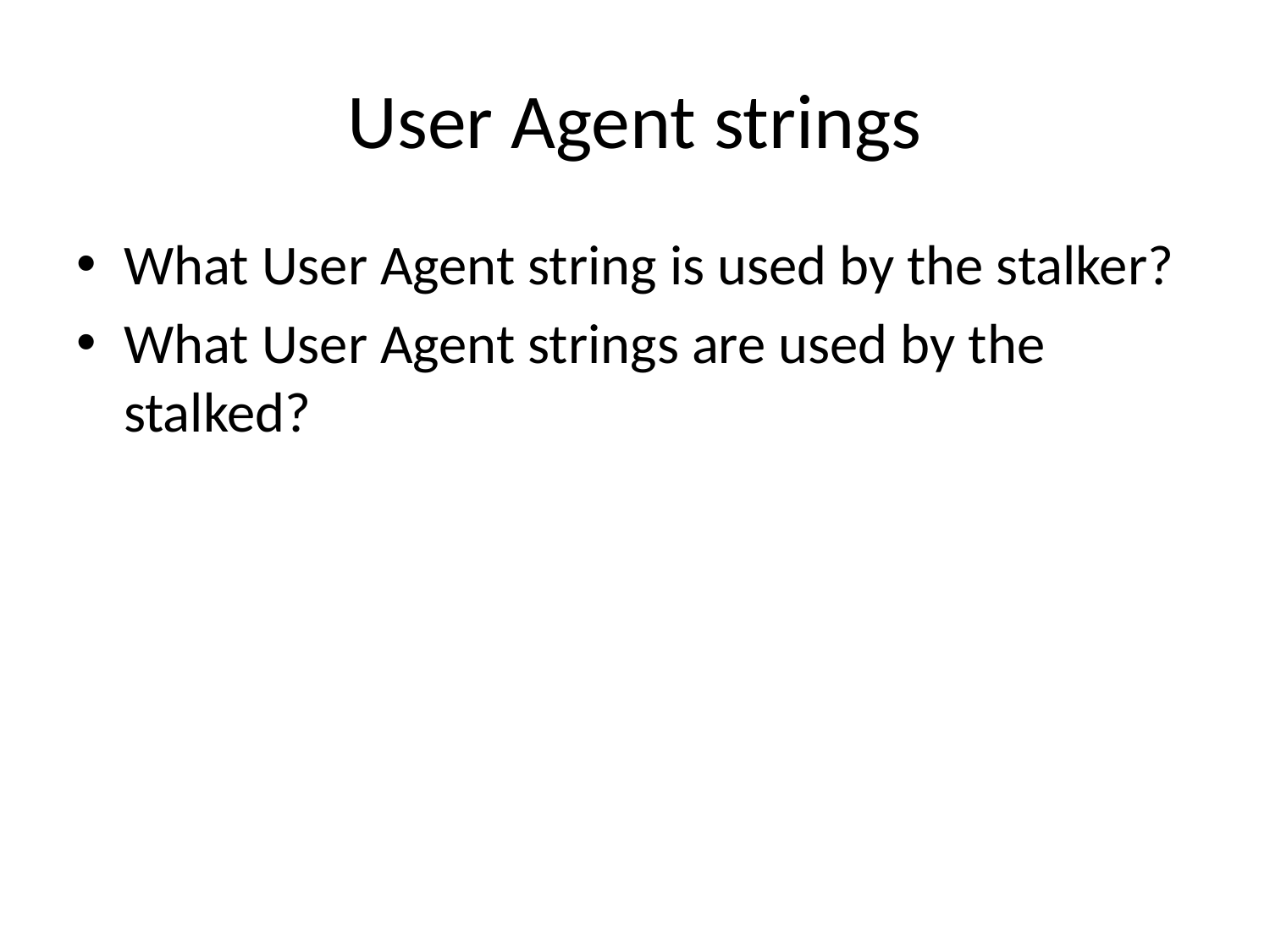

# User Agent strings
What User Agent string is used by the stalker?
What User Agent strings are used by the stalked?